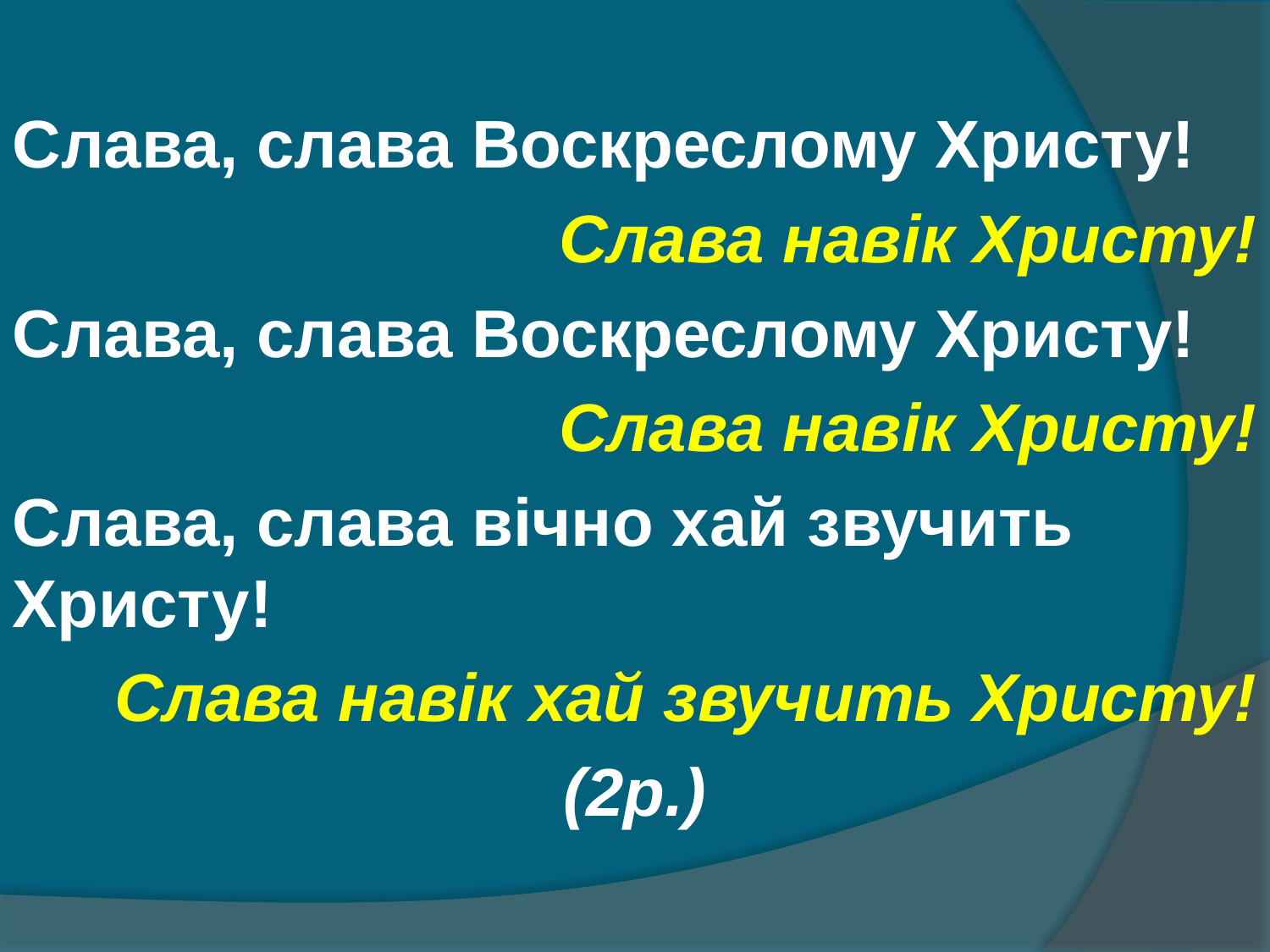

Слава, слава Воскреслому Христу!
Слава навік Христу!
Слава, слава Воскреслому Христу!
Слава навік Христу!
Слава, слава вічно хай звучить Христу!
Слава навік хай звучить Христу!
(2р.)